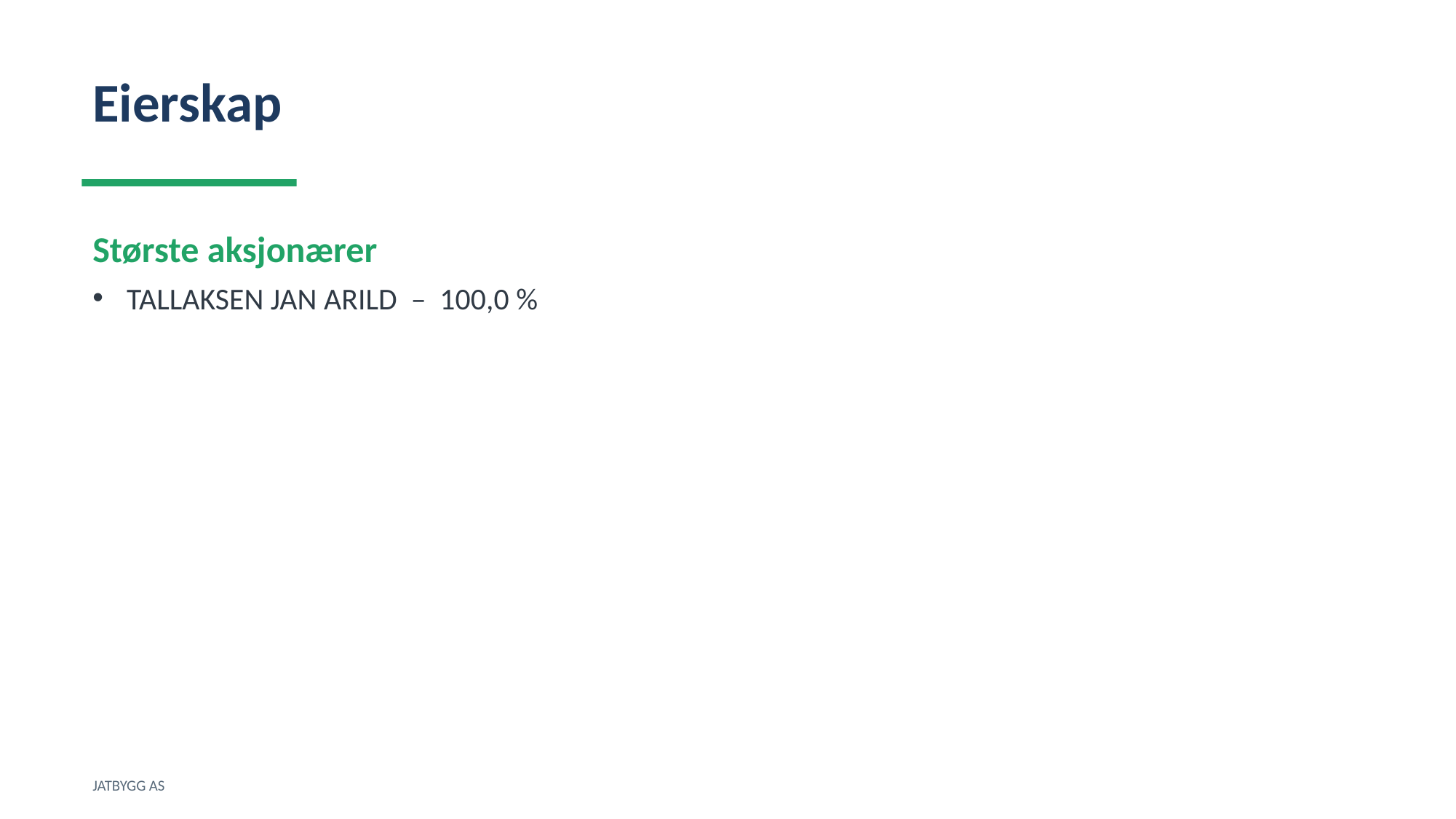

Eierskap

Største aksjonærer
TALLAKSEN JAN ARILD  –  100,0 %
JATBYGG AS